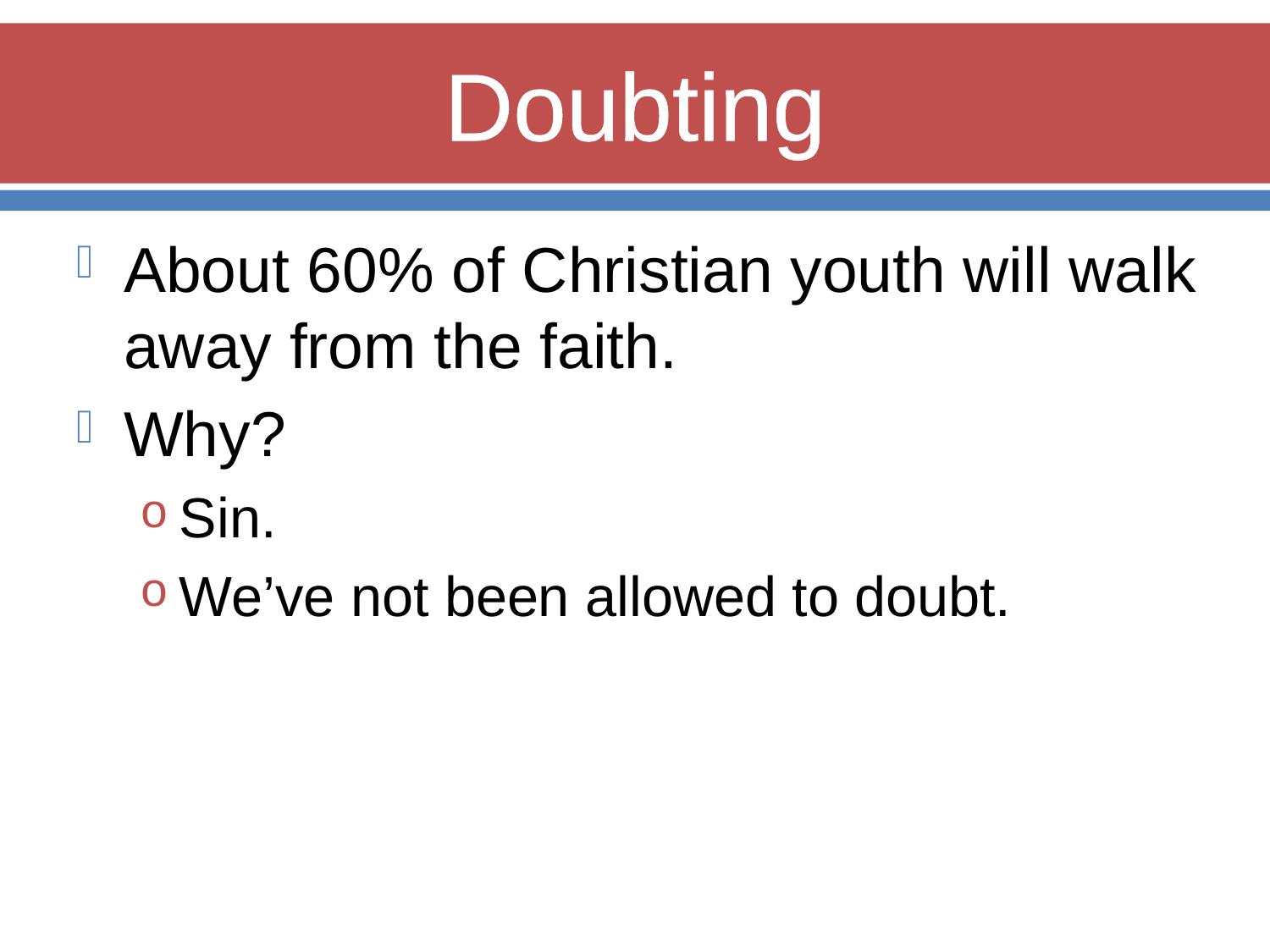

# Doubting
About 60% of Christian youth will walk away from the faith.
Why?
Sin.
We’ve not been allowed to doubt.